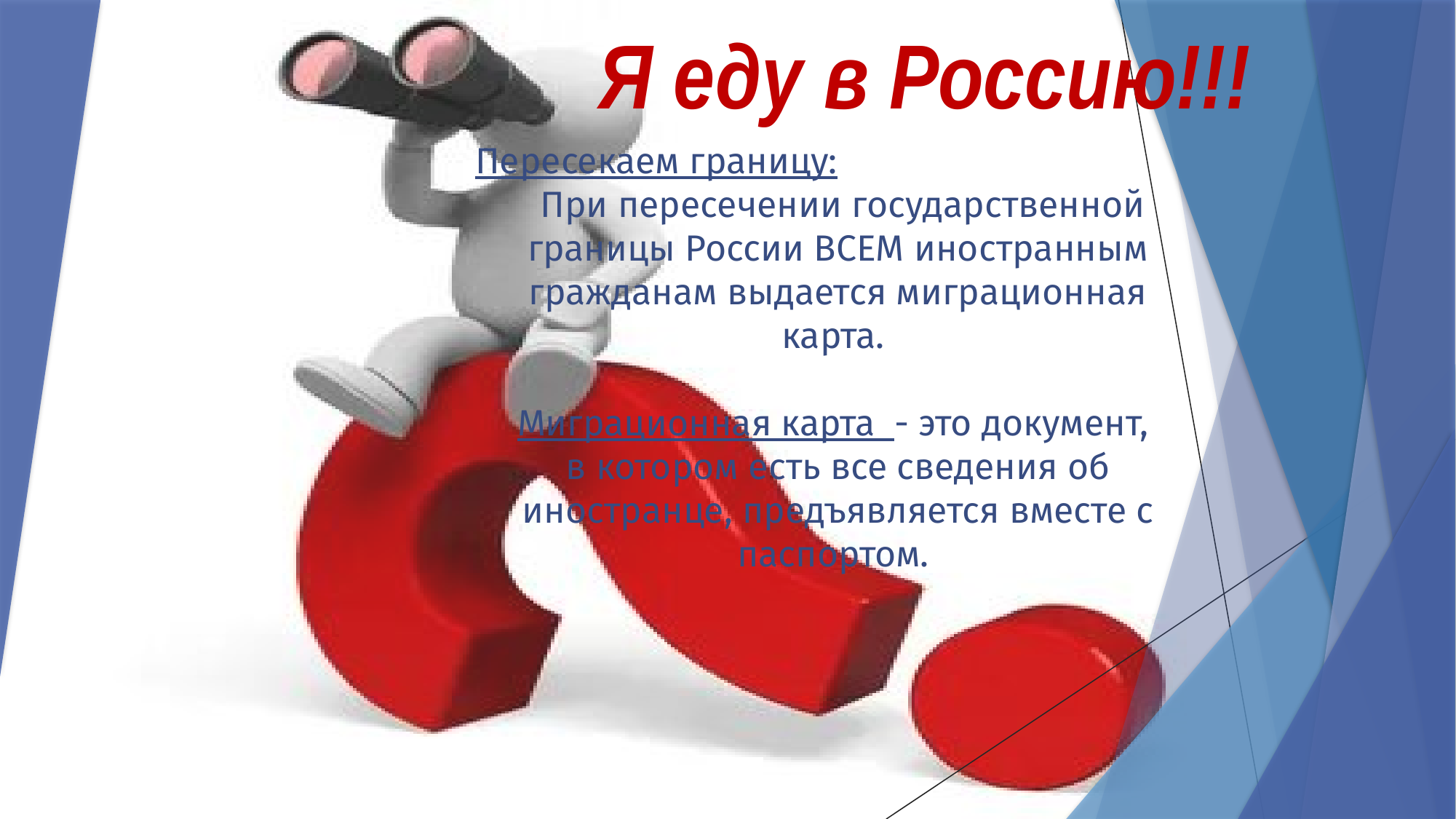

# Я еду в Россию!!!
Пересекаем границу:
 При пересечении государственной границы России ВСЕМ иностранным гражданам выдается миграционная карта.

Миграционная карта  - это документ,
в котором есть все сведения об иностранце, предъявляется вместе с паспортом.